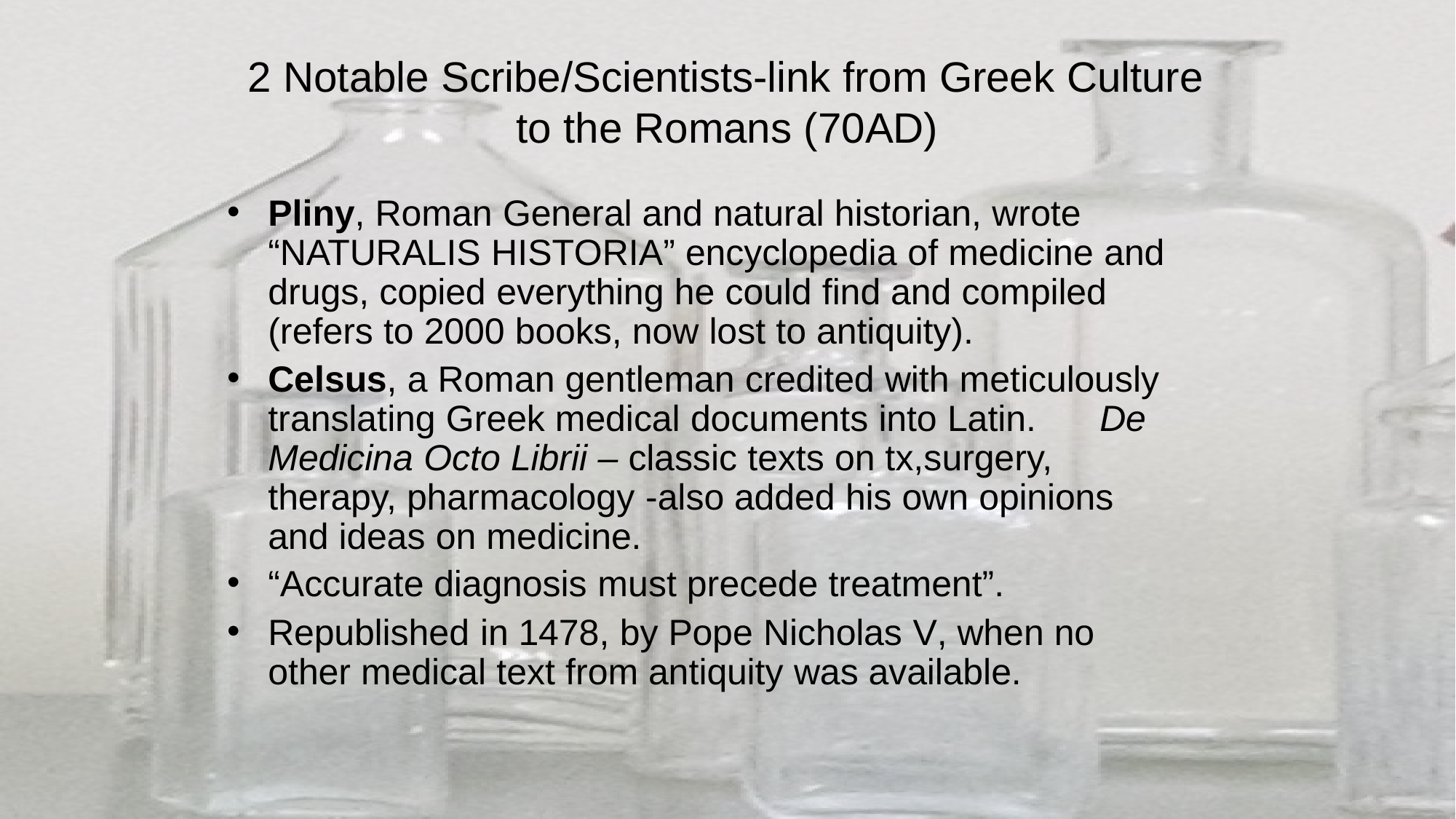

2 Notable Scribe/Scientists-link from Greek Culture to the Romans (70AD)
Pliny, Roman General and natural historian, wrote “NATURALIS HISTORIA” encyclopedia of medicine and drugs, copied everything he could find and compiled (refers to 2000 books, now lost to antiquity).
Celsus, a Roman gentleman credited with meticulously translating Greek medical documents into Latin.	De Medicina Octo Librii – classic texts on tx,surgery, therapy, pharmacology -also added his own opinions and ideas on medicine.
“Accurate diagnosis must precede treatment”.
Republished in 1478, by Pope Nicholas V, when no other medical text from antiquity was available.